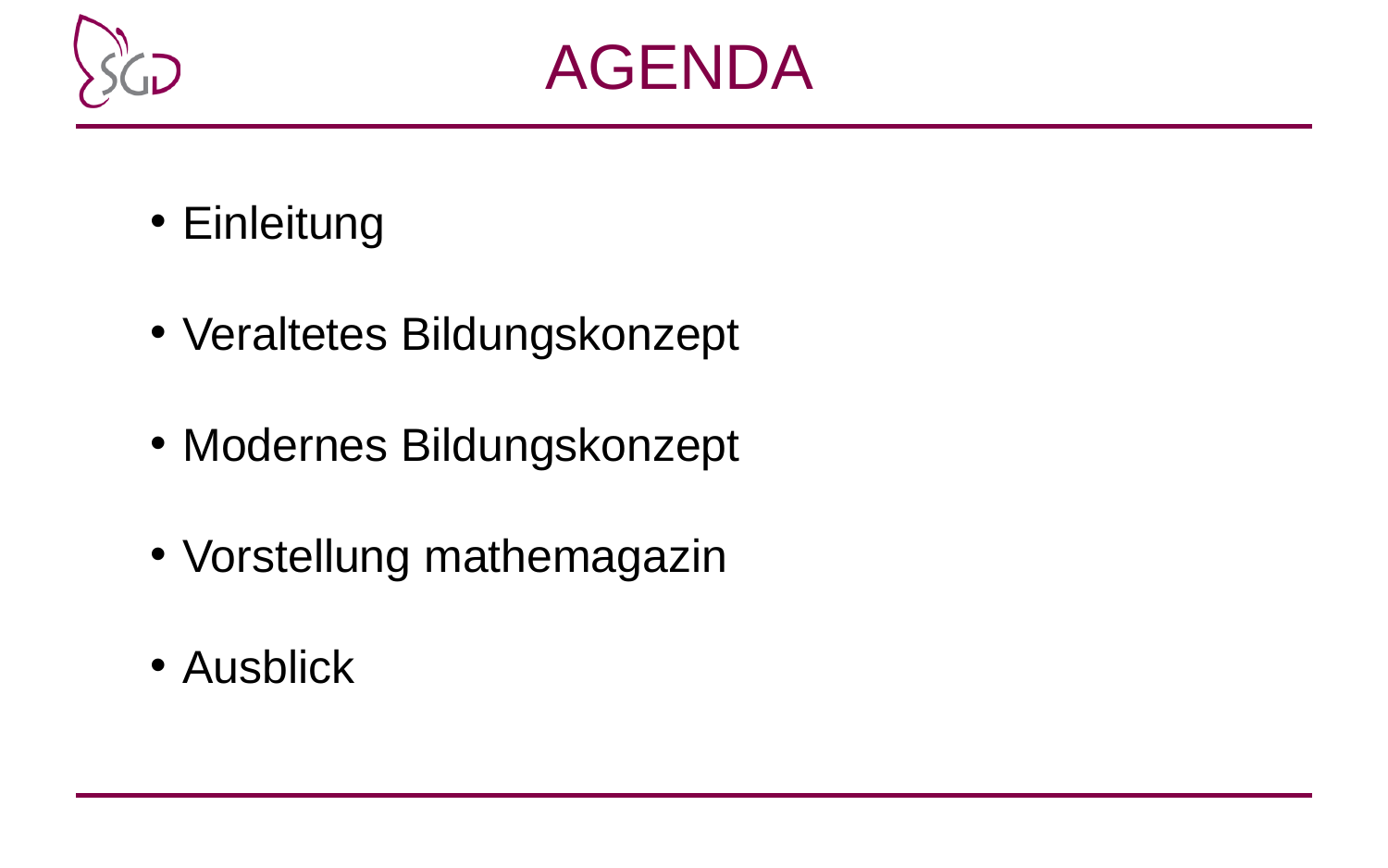

AGENDA
Einleitung
Veraltetes Bildungskonzept
Modernes Bildungskonzept
Vorstellung mathemagazin
Ausblick